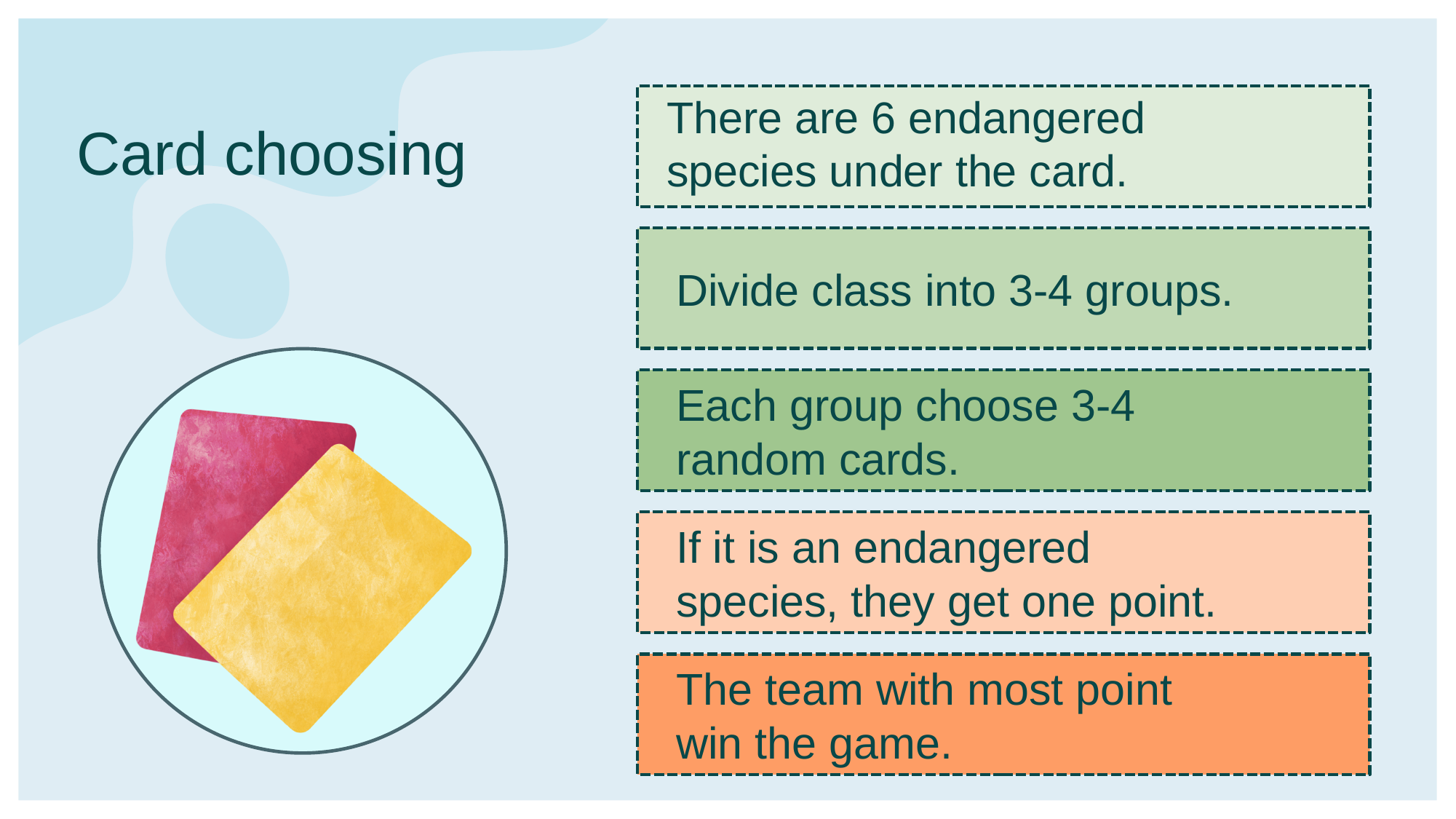

There are 6 endangered
species under the card.
# Card choosing
Divide class into 3-4 groups.

Each group choose 3-4
random cards.

If it is an endangered
species, they get one point.
The team with most point
win the game.